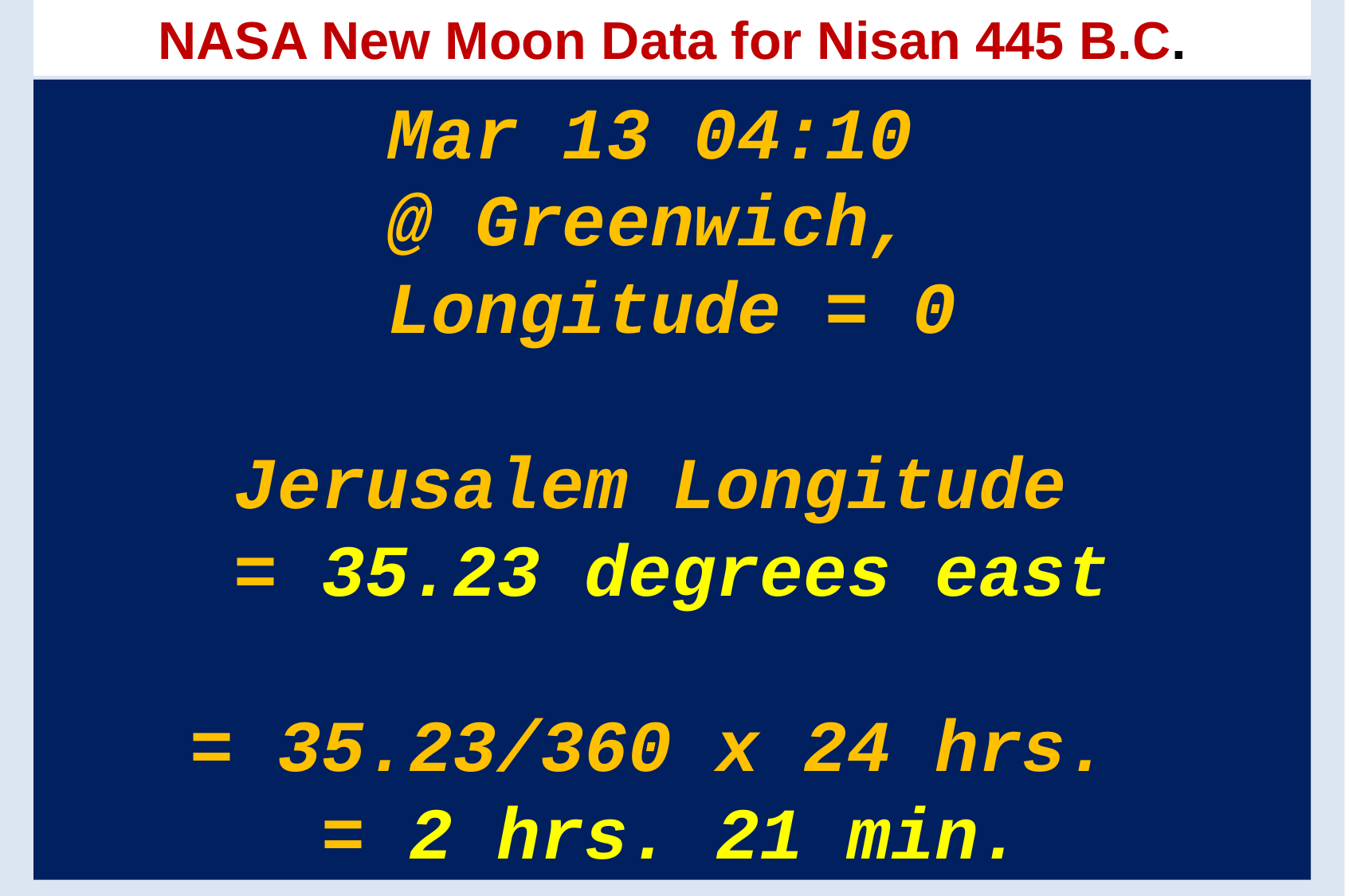

NASA New Moon Data for Nisan 445 B.C.
Mar 13 04:10
@ Greenwich,
Longitude = 0

Jerusalem Longitude
= 35.23 degrees east

= 35.23/360 x 24 hrs.
= 2 hrs. 21 min.